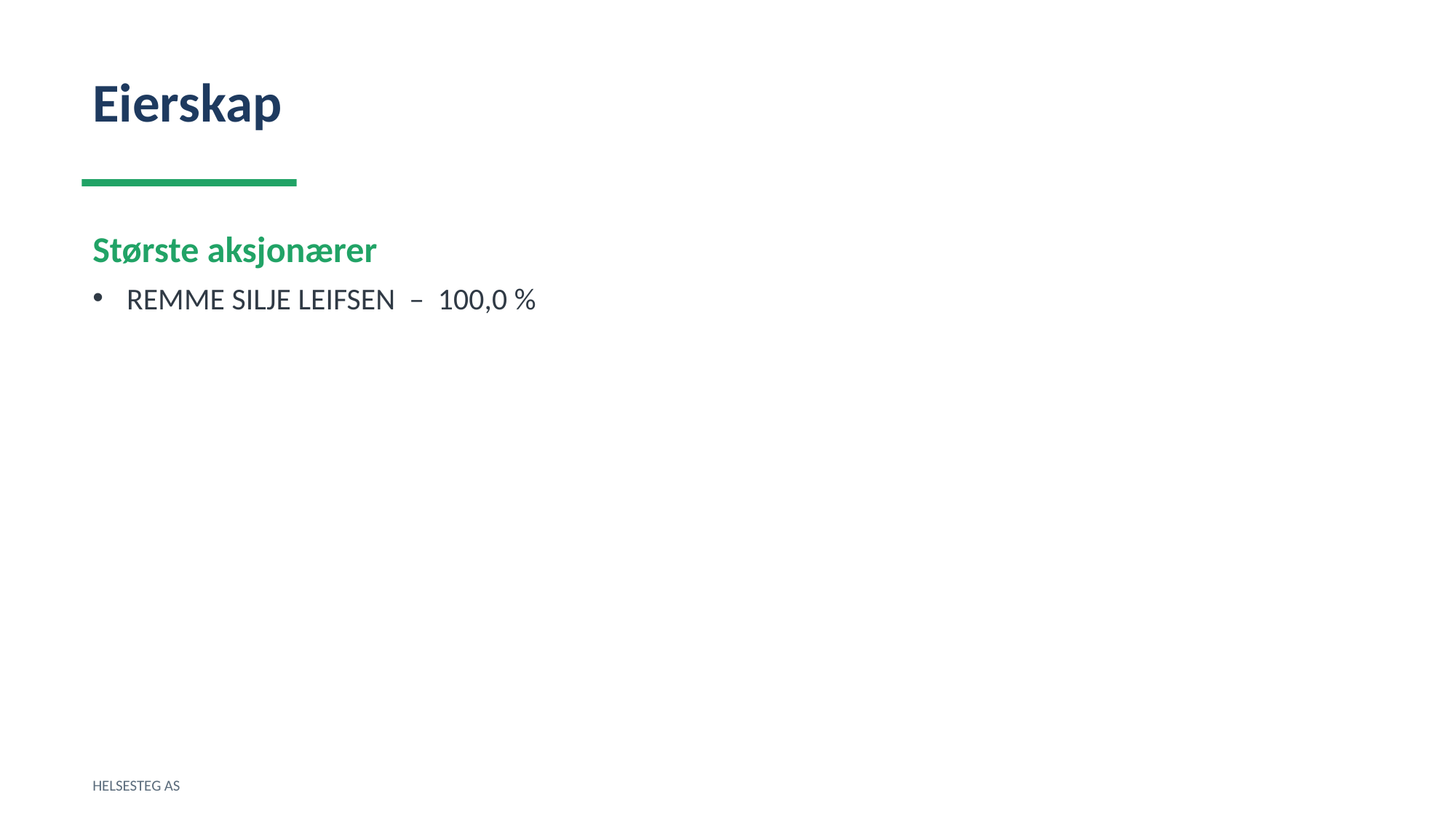

Eierskap

Største aksjonærer
REMME SILJE LEIFSEN  –  100,0 %
HELSESTEG AS